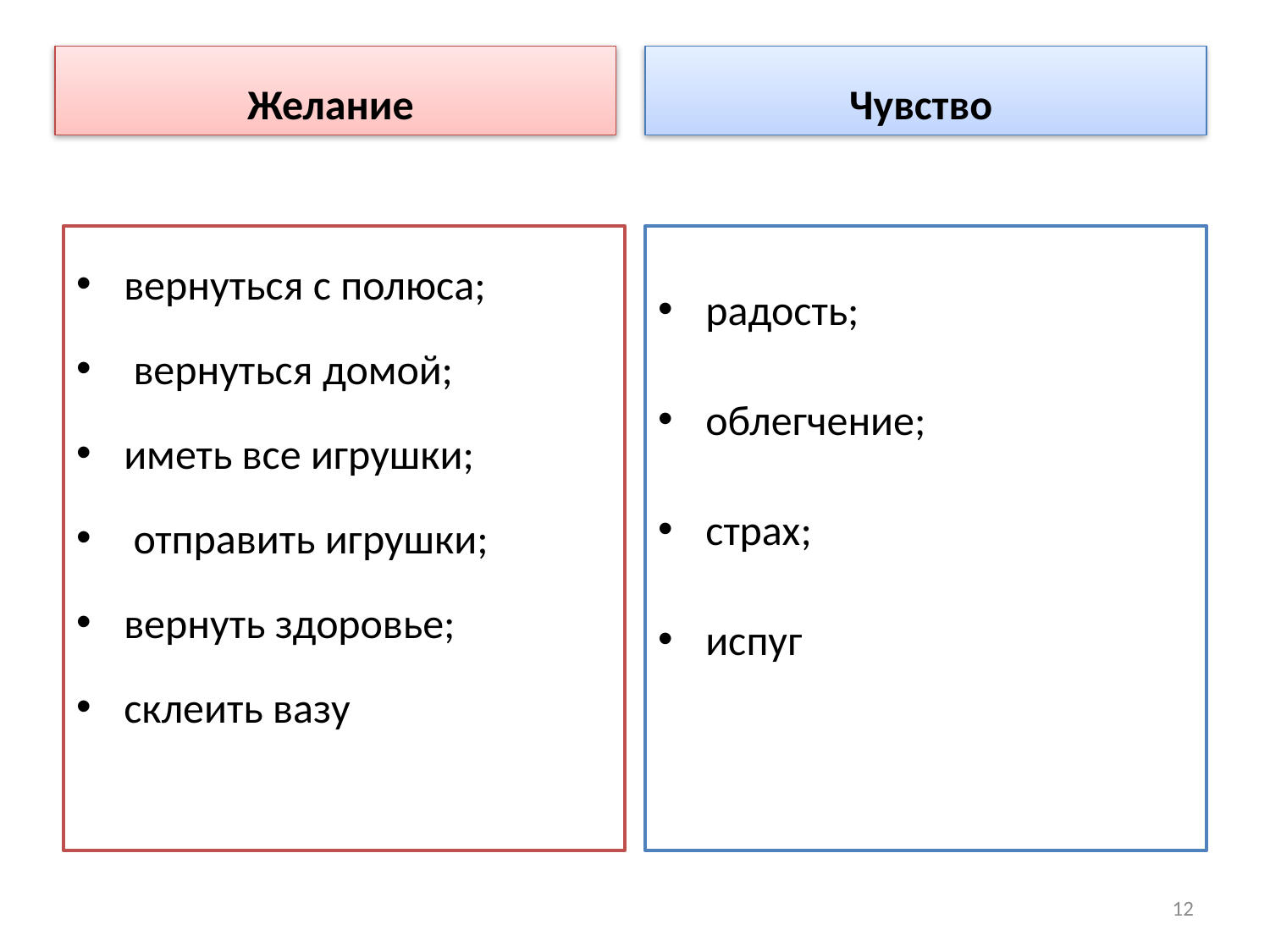

Желание
Чувство
вернуться с полюса;
 вернуться домой;
иметь все игрушки;
 отправить игрушки;
вернуть здоровье;
склеить вазу

радость;
облегчение;
страх;
испуг
12